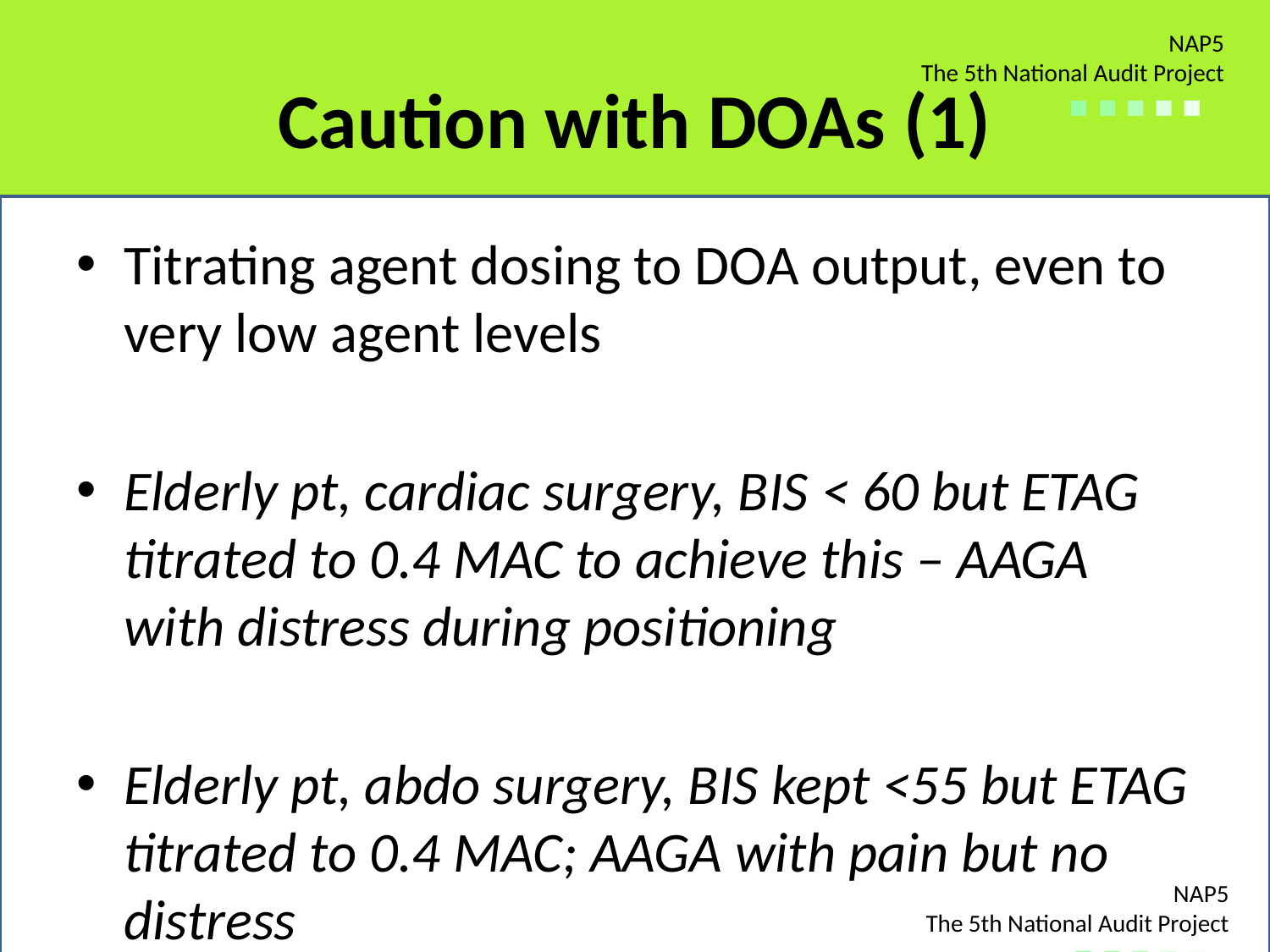

# Caution with DOAs (1)
Titrating agent dosing to DOA output, even to very low agent levels

Elderly pt, cardiac surgery, BIS < 60 but ETAG titrated to 0.4 MAC to achieve this – AAGA with distress during positioning

Elderly pt, abdo surgery, BIS kept <55 but ETAG titrated to 0.4 MAC; AAGA with pain but no distress